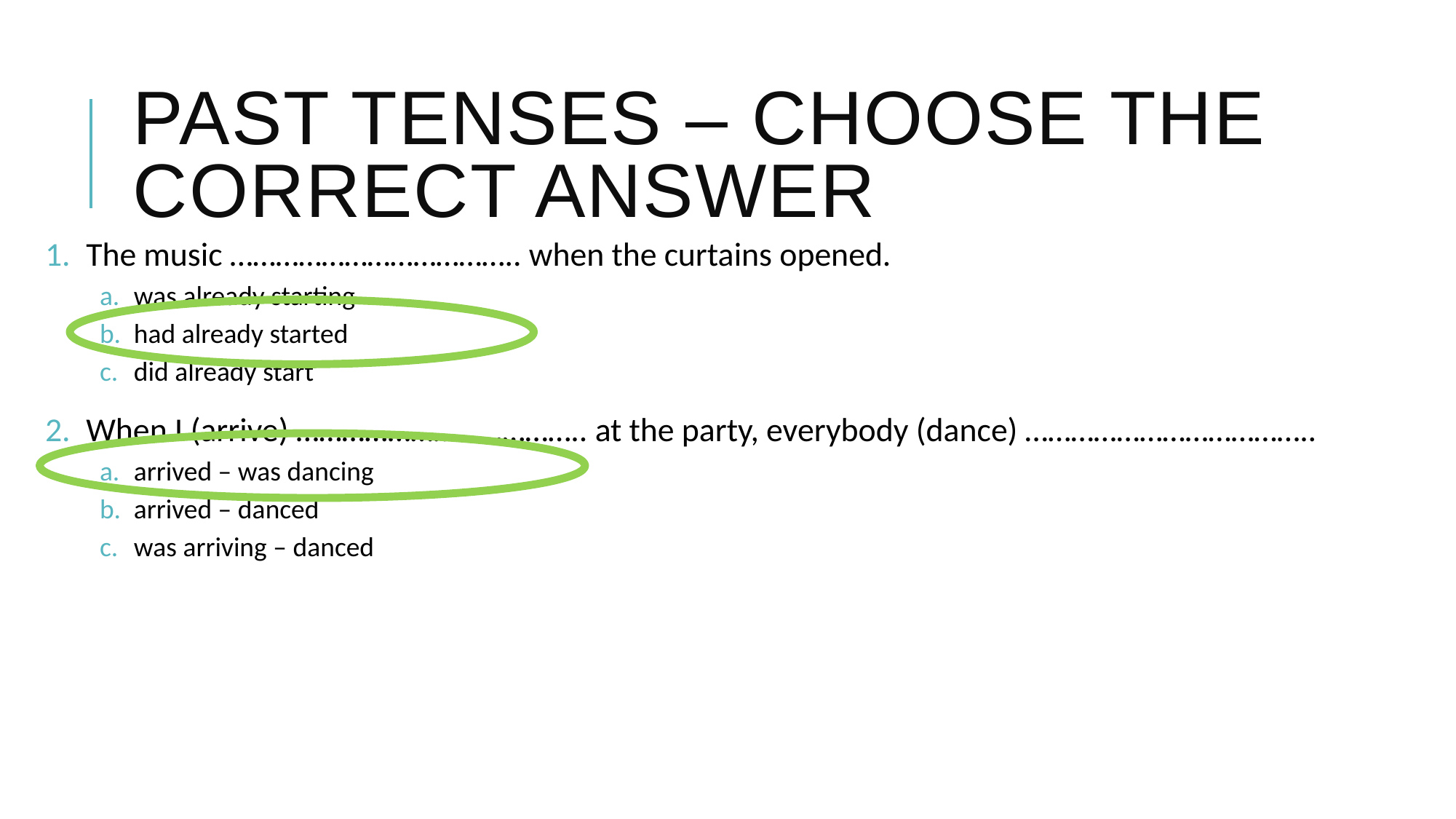

# Past tenses – Choose the correct answer
The music ……………………………….. when the curtains opened.
was already starting
had already started
did already start
When I (arrive) ……………………………….. at the party, everybody (dance) ………………………………..
arrived – was dancing
arrived – danced
was arriving – danced